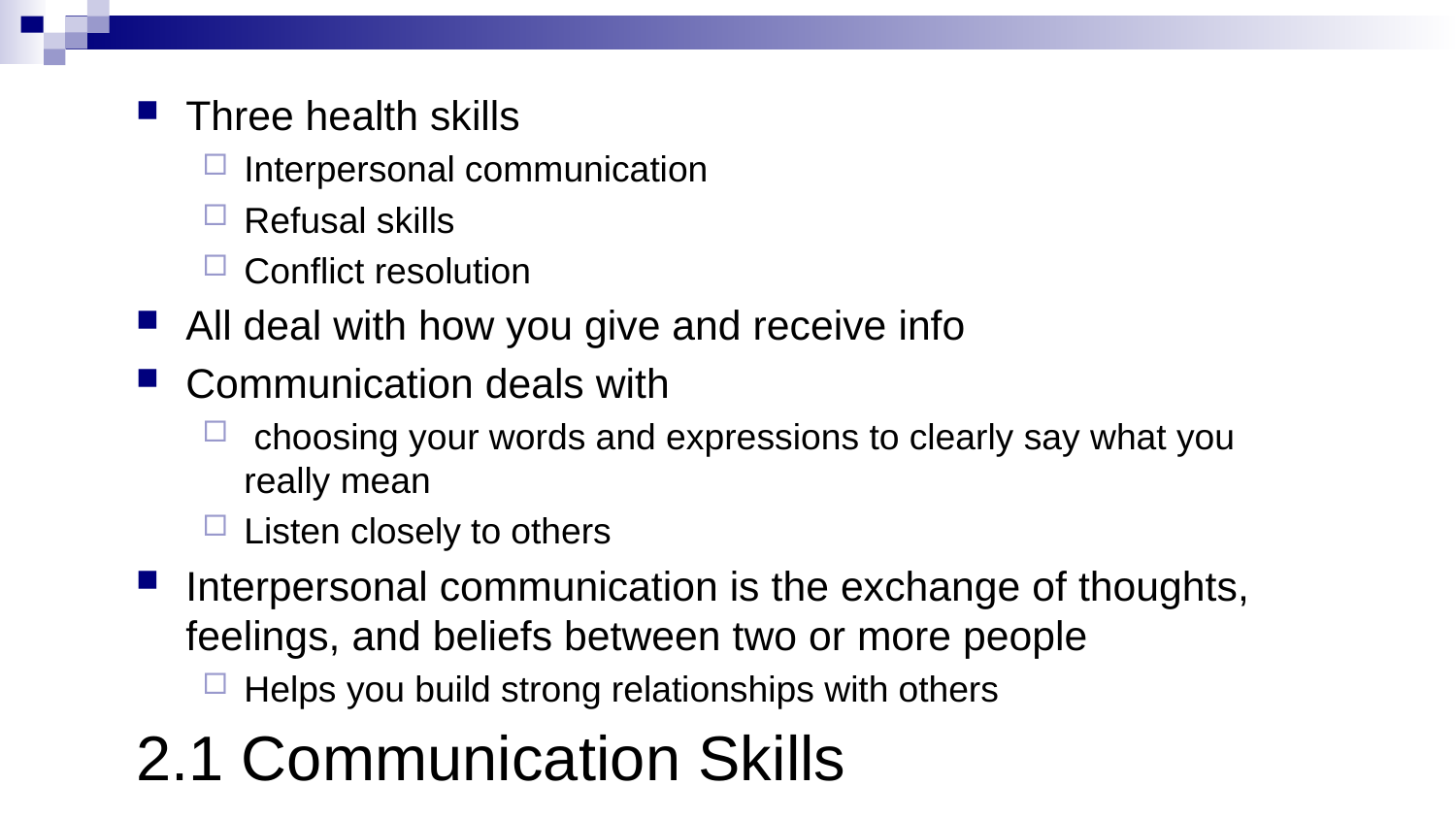

Three health skills
Interpersonal communication
Refusal skills
Conflict resolution
All deal with how you give and receive info
Communication deals with
 choosing your words and expressions to clearly say what you really mean
Listen closely to others
Interpersonal communication is the exchange of thoughts, feelings, and beliefs between two or more people
Helps you build strong relationships with others

# 2.1 Communication Skills